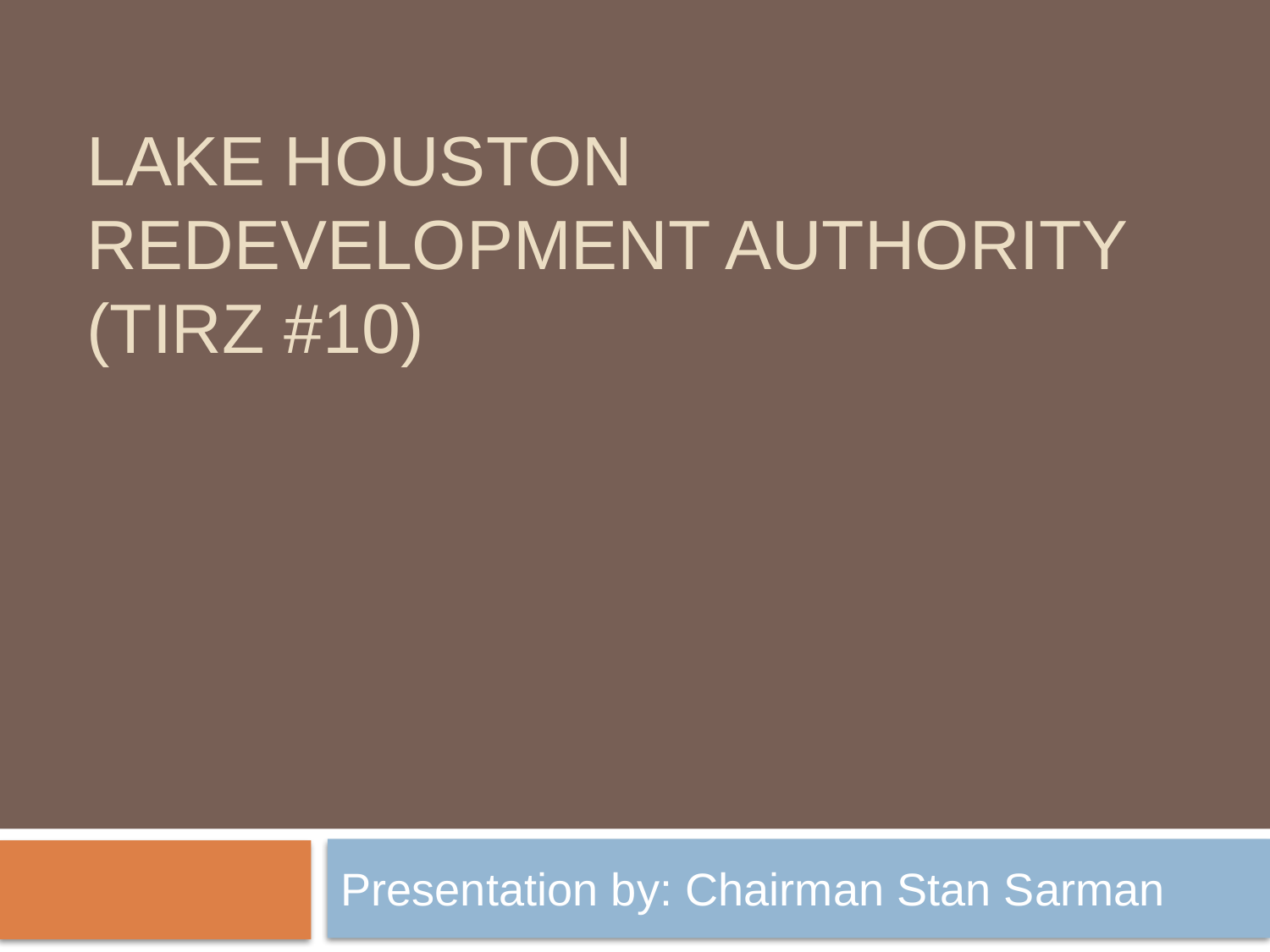

# Lake Houston Redevelopment Authority (TIRZ #10)
Presentation by: Chairman Stan Sarman